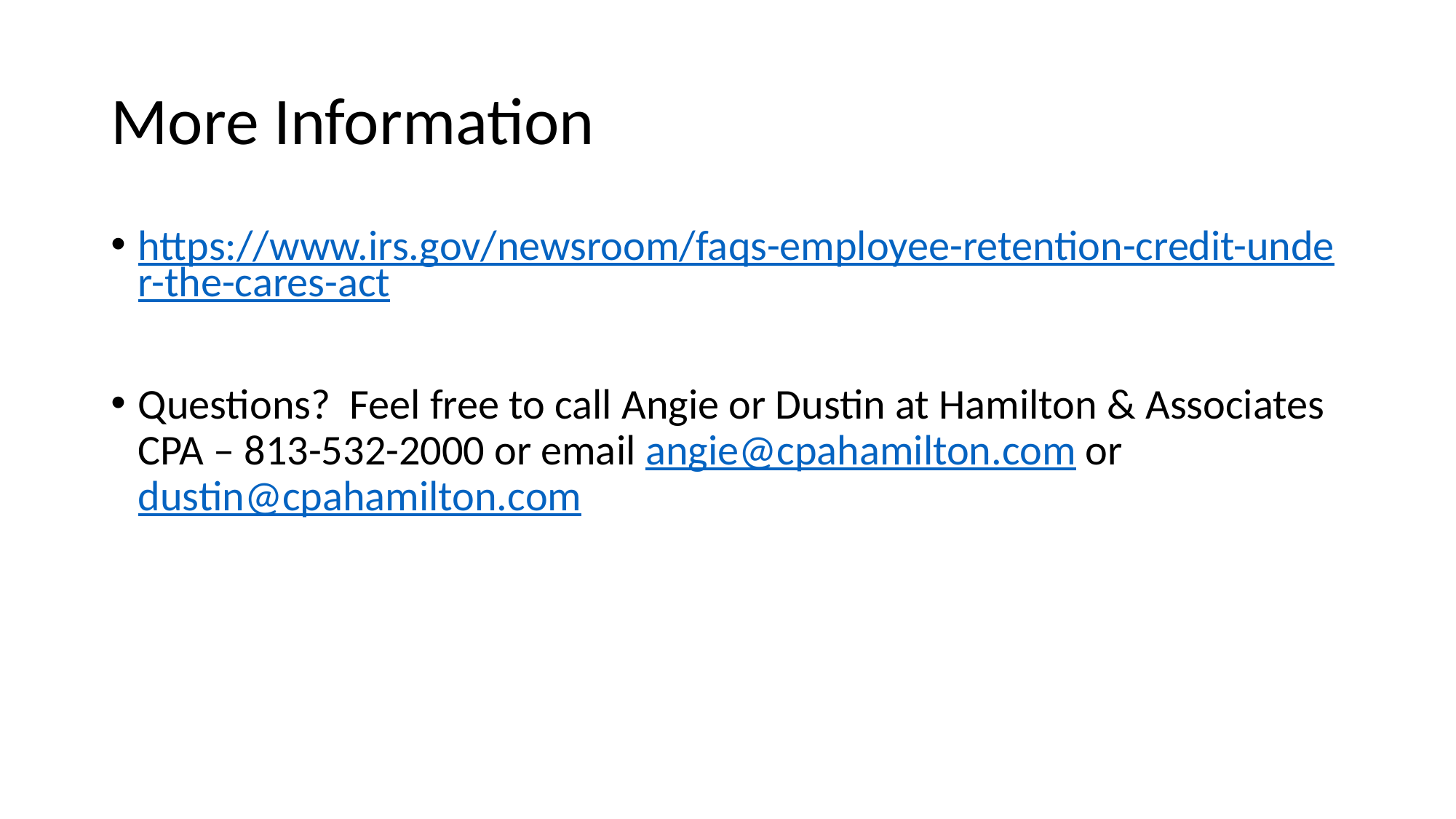

# More Information
https://www.irs.gov/newsroom/faqs-employee-retention-credit-under-the-cares-act

Questions?  Feel free to call Angie or Dustin at Hamilton & Associates CPA – 813-532-2000 or email angie@cpahamilton.com or dustin@cpahamilton.com